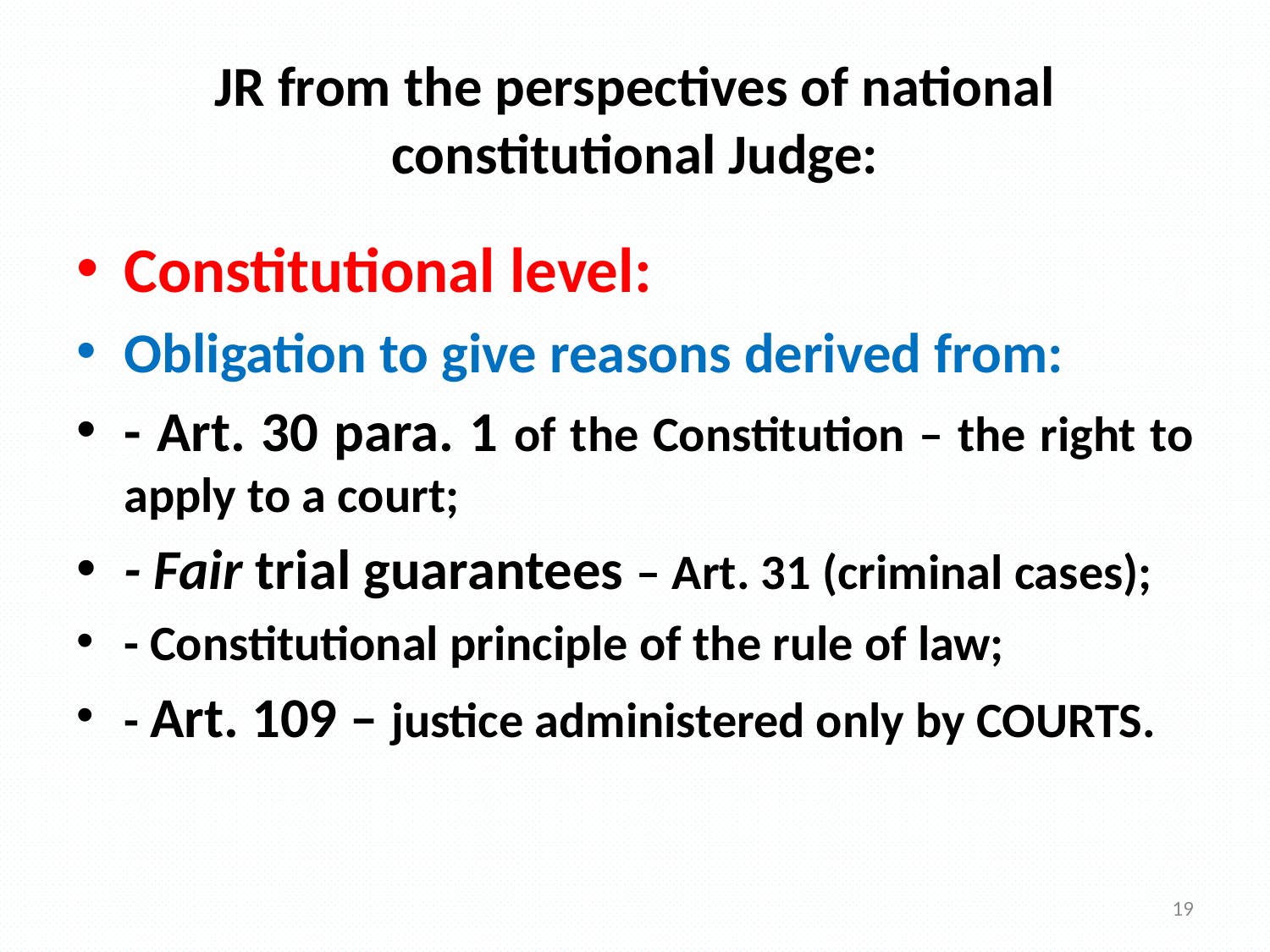

# JR from the perspectives of national constitutional Judge:
Constitutional level:
Obligation to give reasons derived from:
- Art. 30 para. 1 of the Constitution – the right to apply to a court;
- Fair trial guarantees – Art. 31 (criminal cases);
- Constitutional principle of the rule of law;
- Art. 109 – justice administered only by COURTS.

19